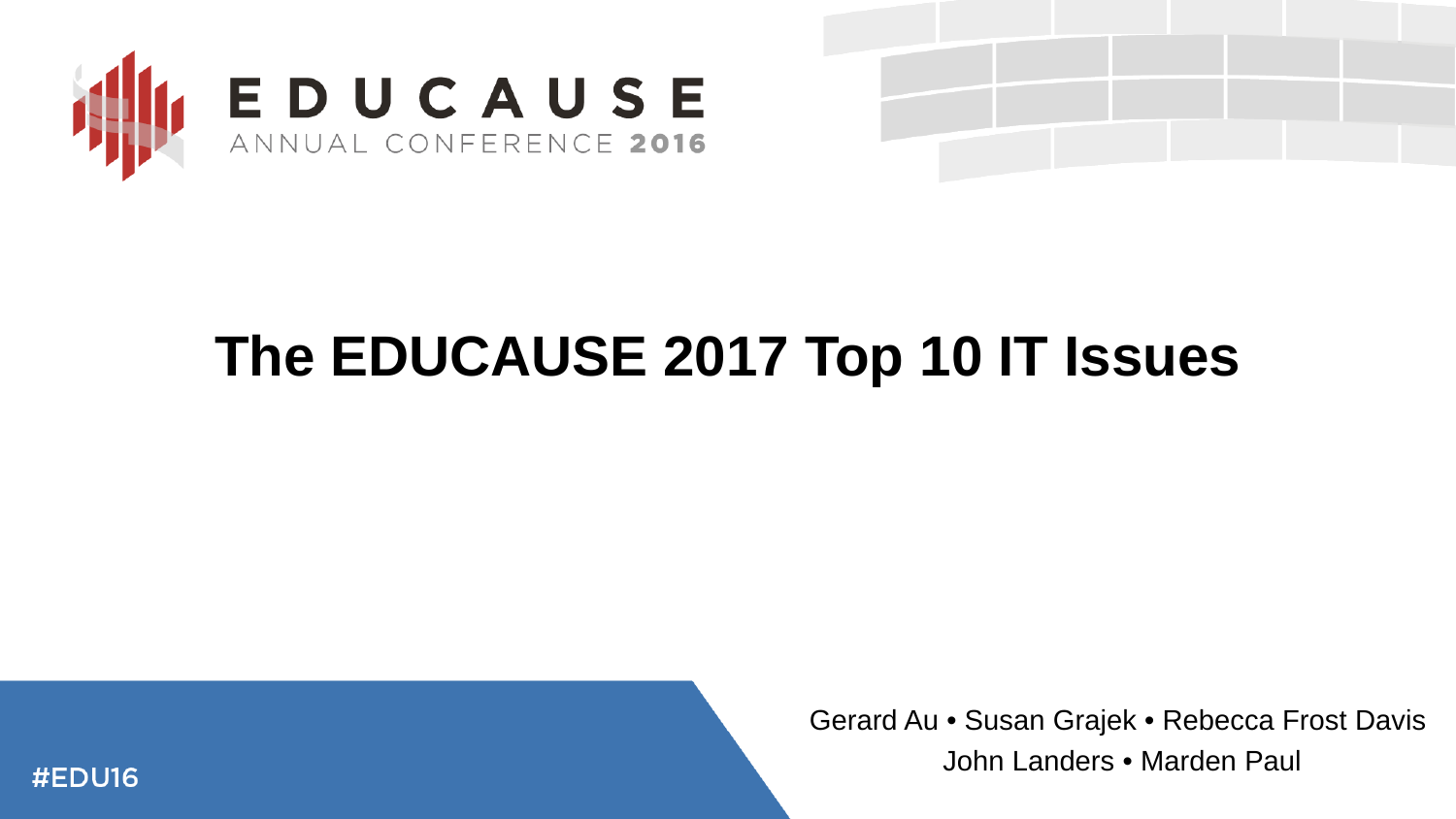

The EDUCAUSE 2017 Top 10 IT Issues
Gerard Au • Susan Grajek • Rebecca Frost Davis
John Landers • Marden Paul